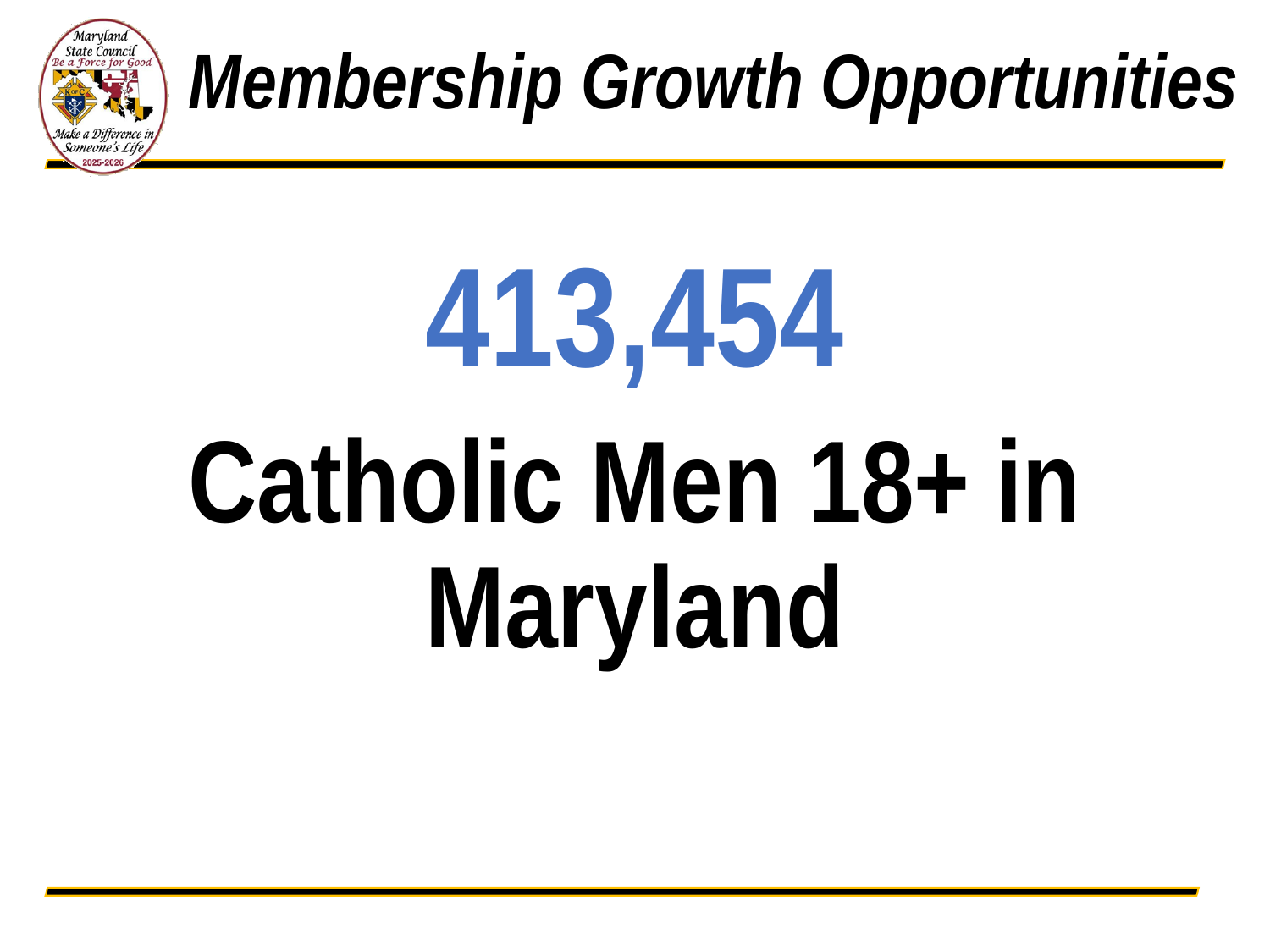

# Membership Growth Opportunities
413,454
Catholic Men 18+ in Maryland